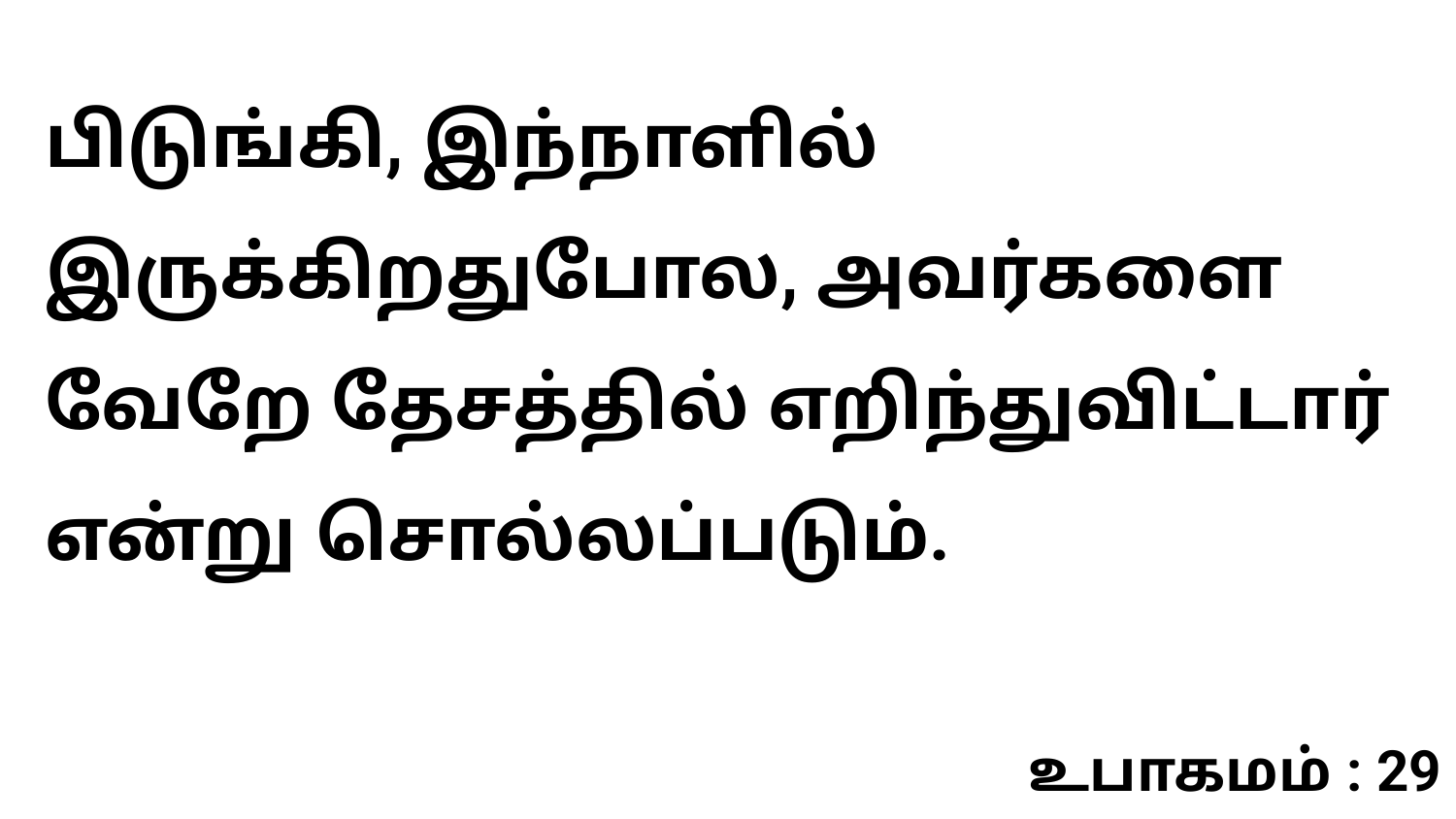

பிடுங்கி, இந்நாளில் இருக்கிறதுபோல, அவர்களை வேறே தேசத்தில் எறிந்துவிட்டார் என்று சொல்லப்படும்.
உபாகமம் : 29